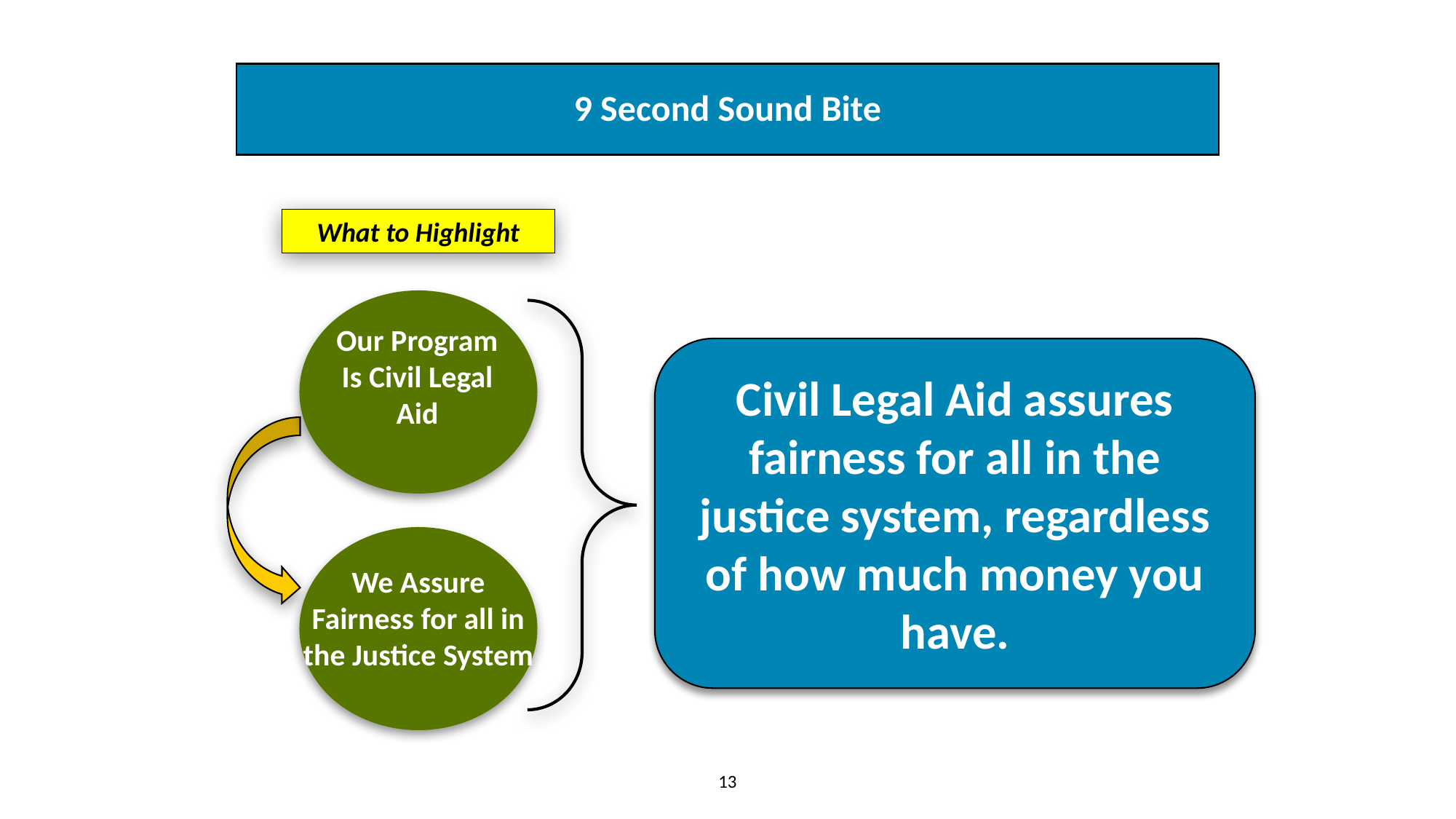

# 9 Second Sound Bite
What to Highlight

Our Program Is Civil Legal Aid
Civil Legal Aid assures fairness for all in the justice system, regardless of how much money you have.

We Assure Fairness for all in the Justice System
13